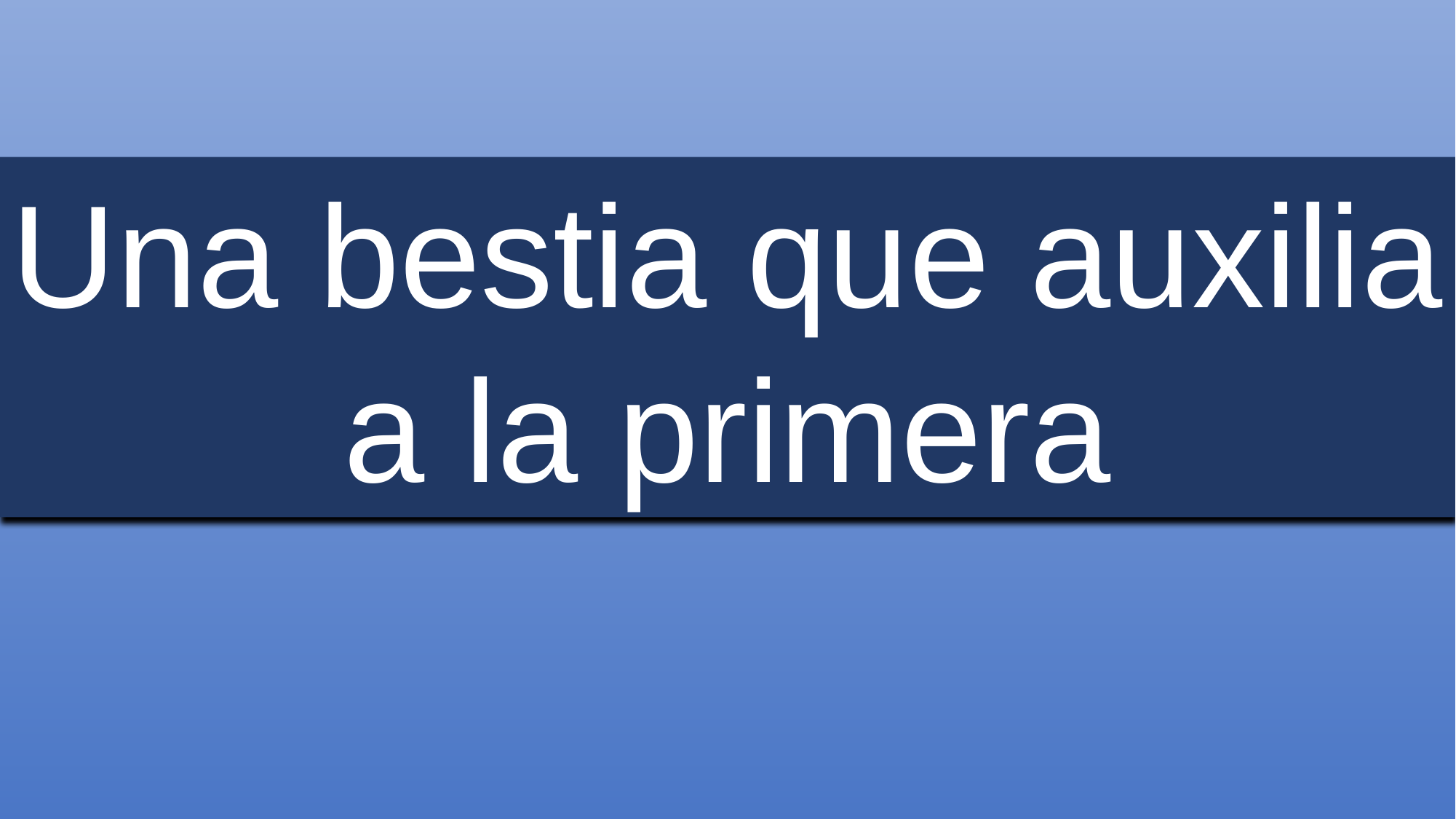

Una bestia que auxilia a la primera